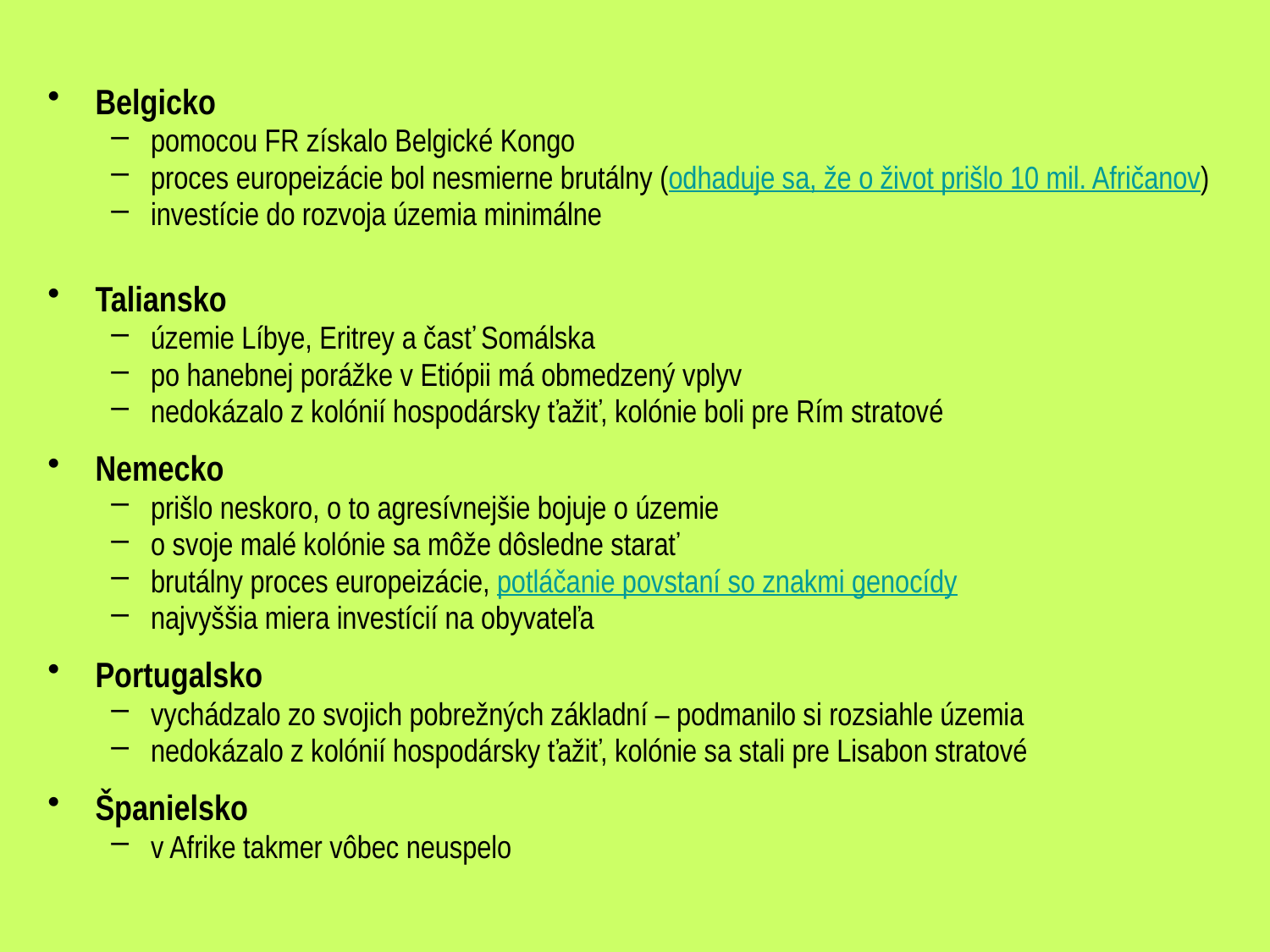

Belgicko
pomocou FR získalo Belgické Kongo
proces europeizácie bol nesmierne brutálny (odhaduje sa, že o život prišlo 10 mil. Afričanov)
investície do rozvoja územia minimálne

Taliansko
územie Líbye, Eritrey a časť Somálska
po hanebnej porážke v Etiópii má obmedzený vplyv
nedokázalo z kolónií hospodársky ťažiť, kolónie boli pre Rím stratové

Nemecko
prišlo neskoro, o to agresívnejšie bojuje o územie
o svoje malé kolónie sa môže dôsledne starať
brutálny proces europeizácie, potláčanie povstaní so znakmi genocídy
najvyššia miera investícií na obyvateľa

Portugalsko
vychádzalo zo svojich pobrežných základní – podmanilo si rozsiahle územia
nedokázalo z kolónií hospodársky ťažiť, kolónie sa stali pre Lisabon stratové

Španielsko
v Afrike takmer vôbec neuspelo